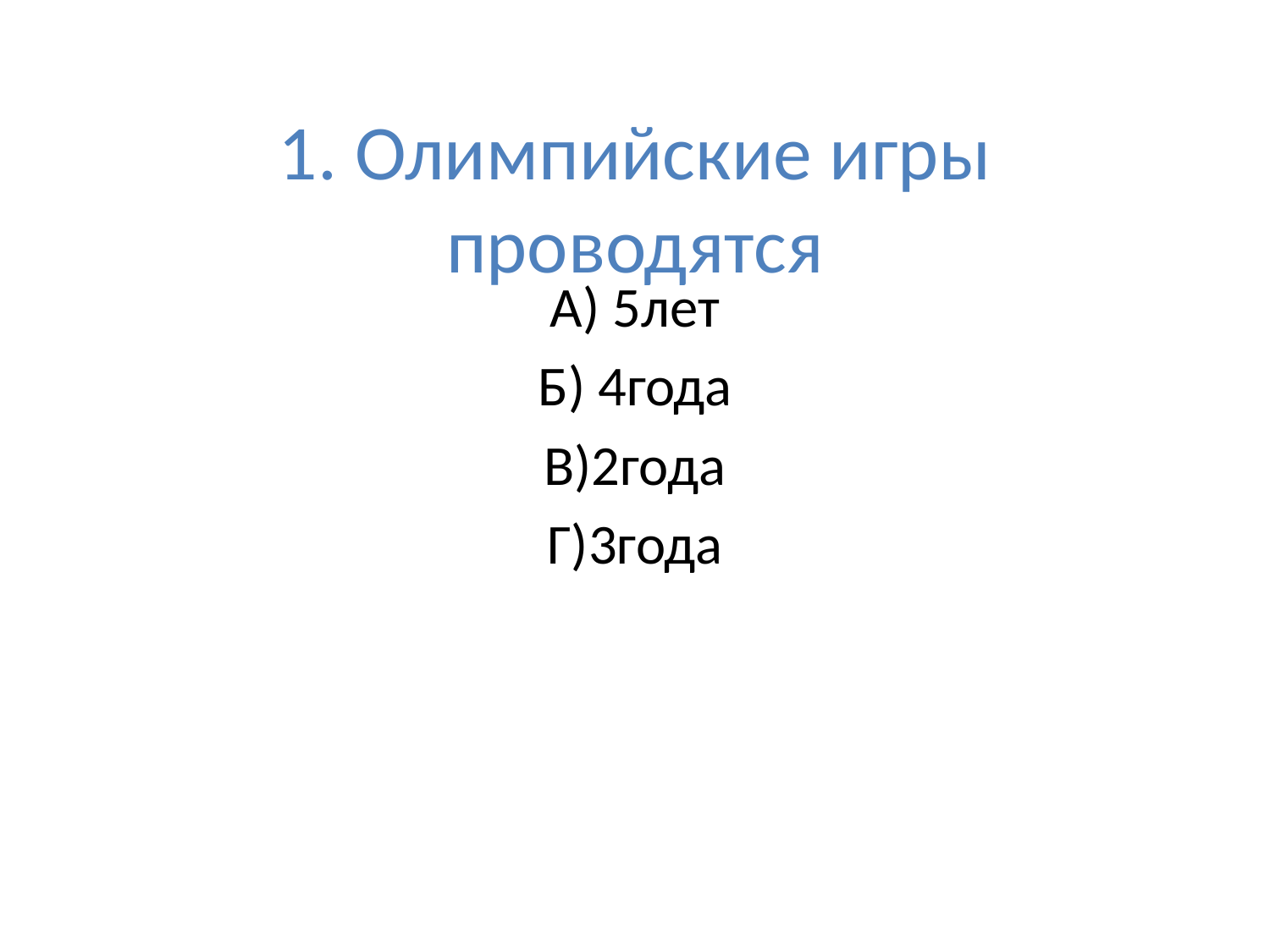

# 1. Олимпийские игры проводятся
А) 5лет
Б) 4года
В)2года
Г)3года